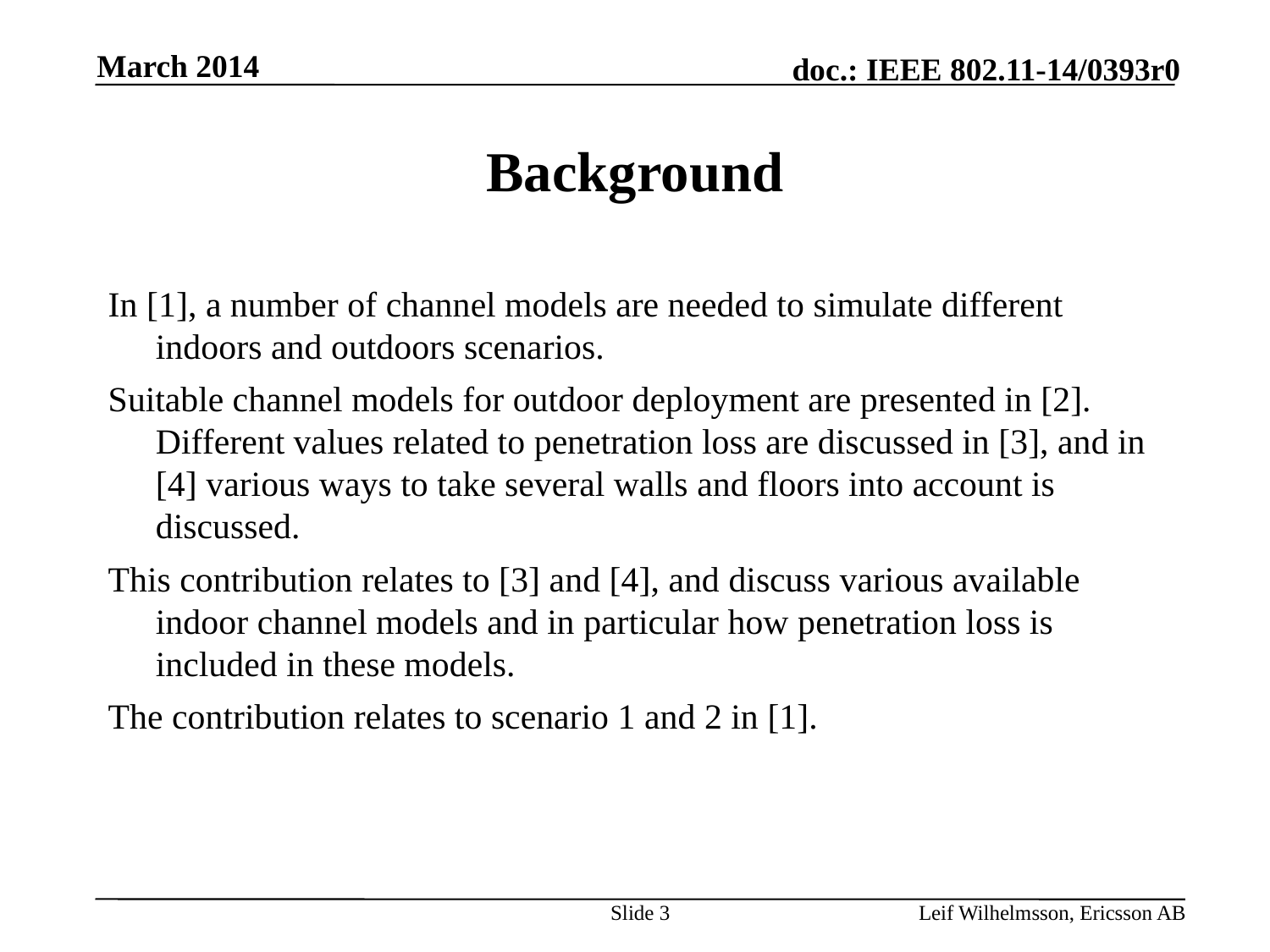

March 2014
# Background
In [1], a number of channel models are needed to simulate different indoors and outdoors scenarios.
Suitable channel models for outdoor deployment are presented in [2]. Different values related to penetration loss are discussed in [3], and in [4] various ways to take several walls and floors into account is discussed.
This contribution relates to [3] and [4], and discuss various available indoor channel models and in particular how penetration loss is included in these models.
The contribution relates to scenario 1 and 2 in [1].
Slide 3
Leif Wilhelmsson, Ericsson AB